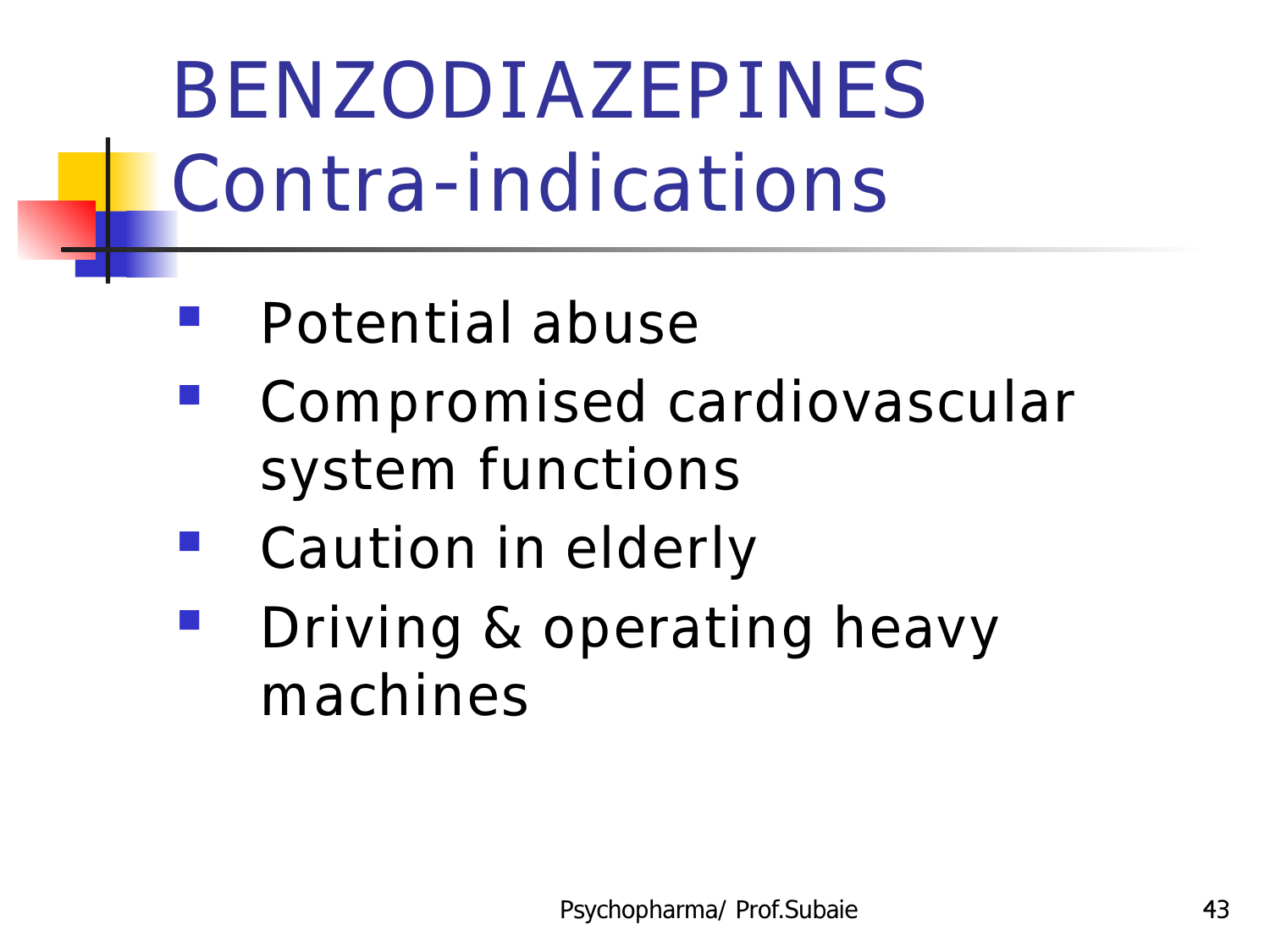

# BENZODIAZEPINES Contra-indications
Potential abuse
Compromised cardiovascular system functions
Caution in elderly
Driving & operating heavy machines
Psychopharma/ Prof.Subaie
43